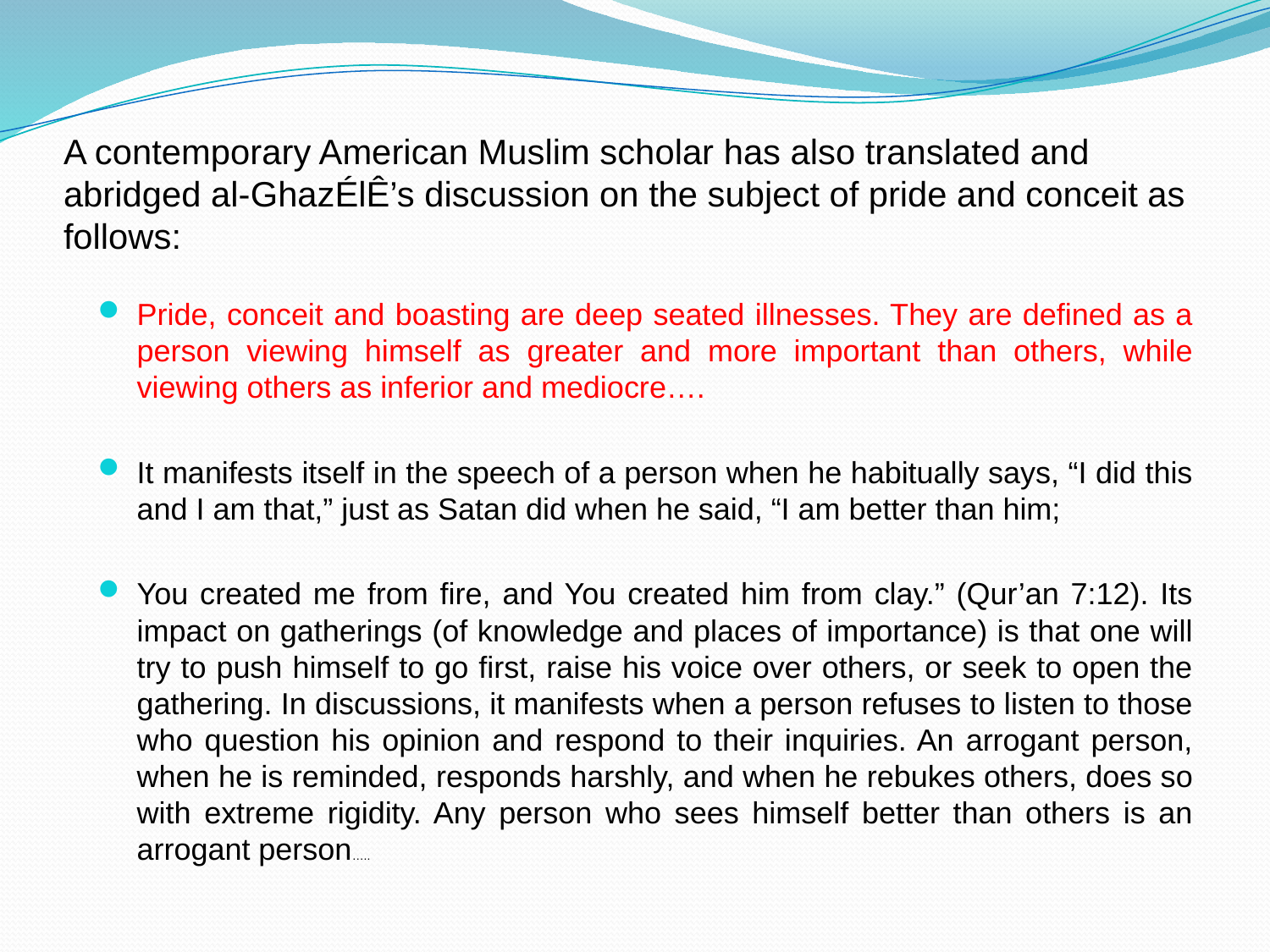

# A contemporary American Muslim scholar has also translated and abridged al-GhazÉlÊ’s discussion on the subject of pride and conceit as follows:

Pride, conceit and boasting are deep seated illnesses. They are defined as a person viewing himself as greater and more important than others, while viewing others as inferior and mediocre….

It manifests itself in the speech of a person when he habitually says, “I did this and I am that,” just as Satan did when he said, “I am better than him;

You created me from fire, and You created him from clay.” (Qur’an 7:12). Its impact on gatherings (of knowledge and places of importance) is that one will try to push himself to go first, raise his voice over others, or seek to open the gathering. In discussions, it manifests when a person refuses to listen to those who question his opinion and respond to their inquiries. An arrogant person, when he is reminded, responds harshly, and when he rebukes others, does so with extreme rigidity. Any person who sees himself better than others is an arrogant person…..